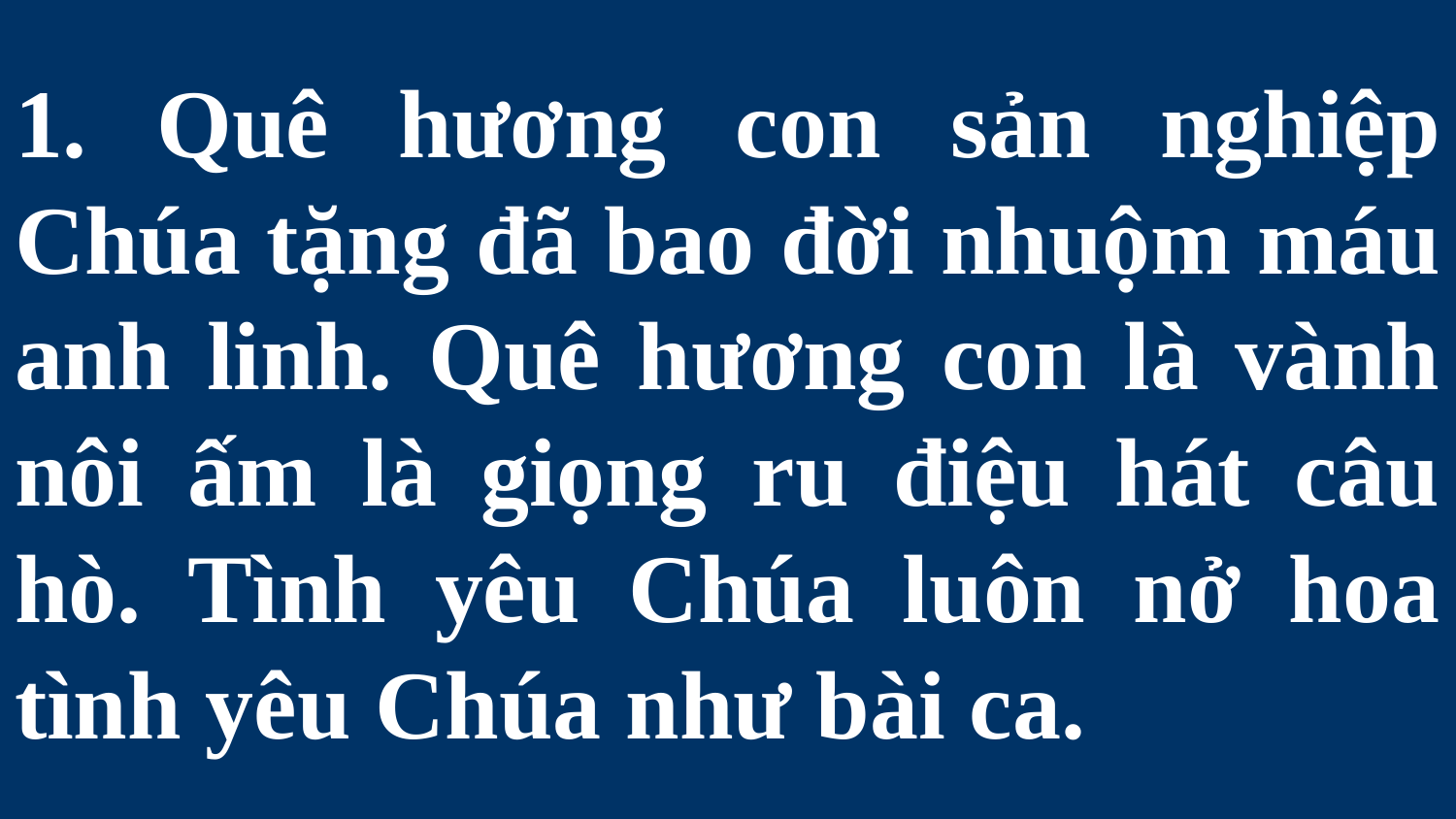

# 1. Quê hương con sản nghiệp Chúa tặng đã bao đời nhuộm máu anh linh. Quê hương con là vành nôi ấm là giọng ru điệu hát câu hò. Tình yêu Chúa luôn nở hoa tình yêu Chúa như bài ca.